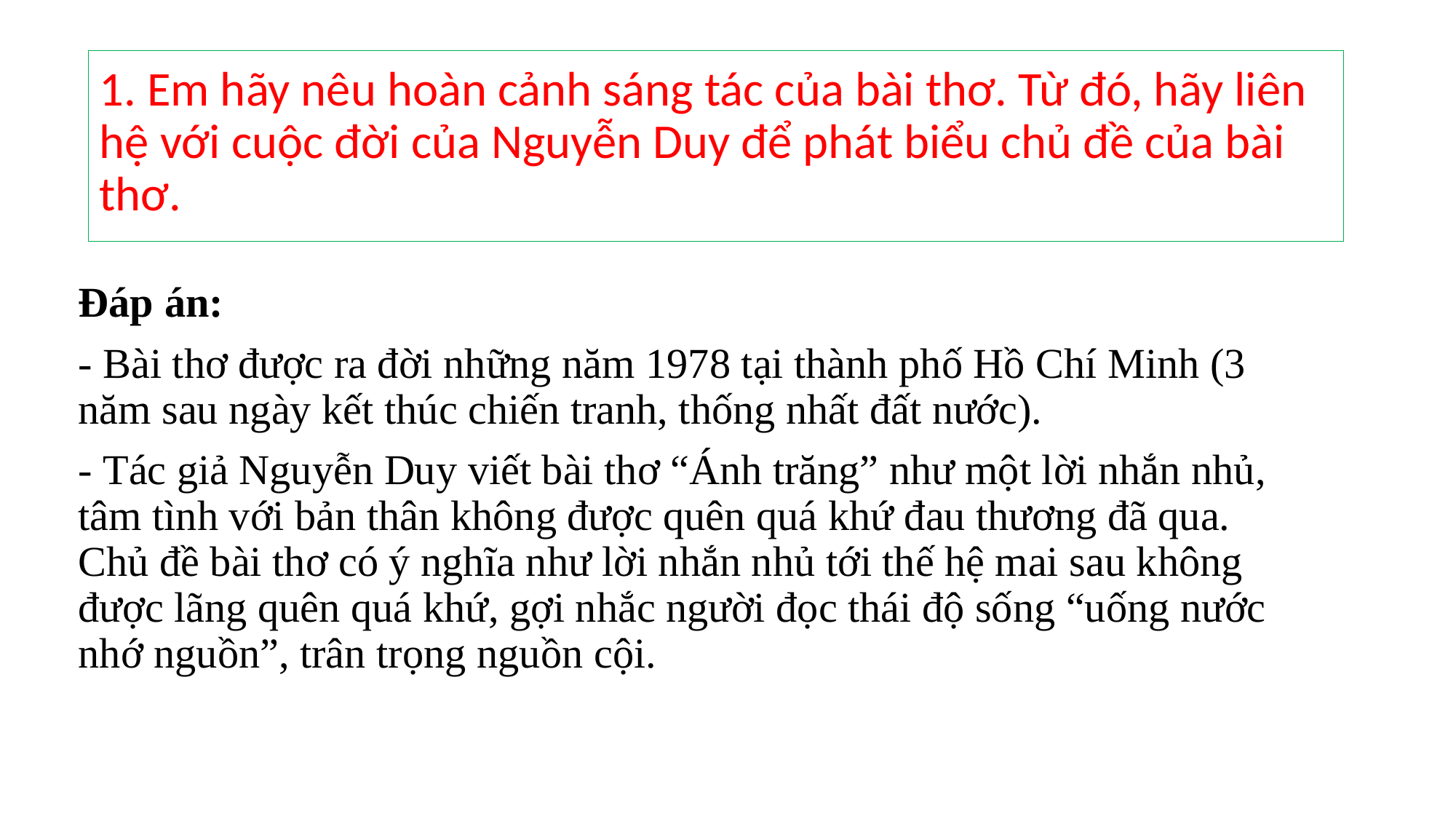

# 1. Em hãy nêu hoàn cảnh sáng tác của bài thơ. Từ đó, hãy liên hệ với cuộc đời của Nguyễn Duy để phát biểu chủ đề của bài thơ.
Đáp án:
- Bài thơ được ra đời những năm 1978 tại thành phố Hồ Chí Minh (3 năm sau ngày kết thúc chiến tranh, thống nhất đất nước).
- Tác giả Nguyễn Duy viết bài thơ “Ánh trăng” như một lời nhắn nhủ, tâm tình với bản thân không được quên quá khứ đau thương đã qua. Chủ đề bài thơ có ý nghĩa như lời nhắn nhủ tới thế hệ mai sau không được lãng quên quá khứ, gợi nhắc người đọc thái độ sống “uống nước nhớ nguồn”, trân trọng nguồn cội.